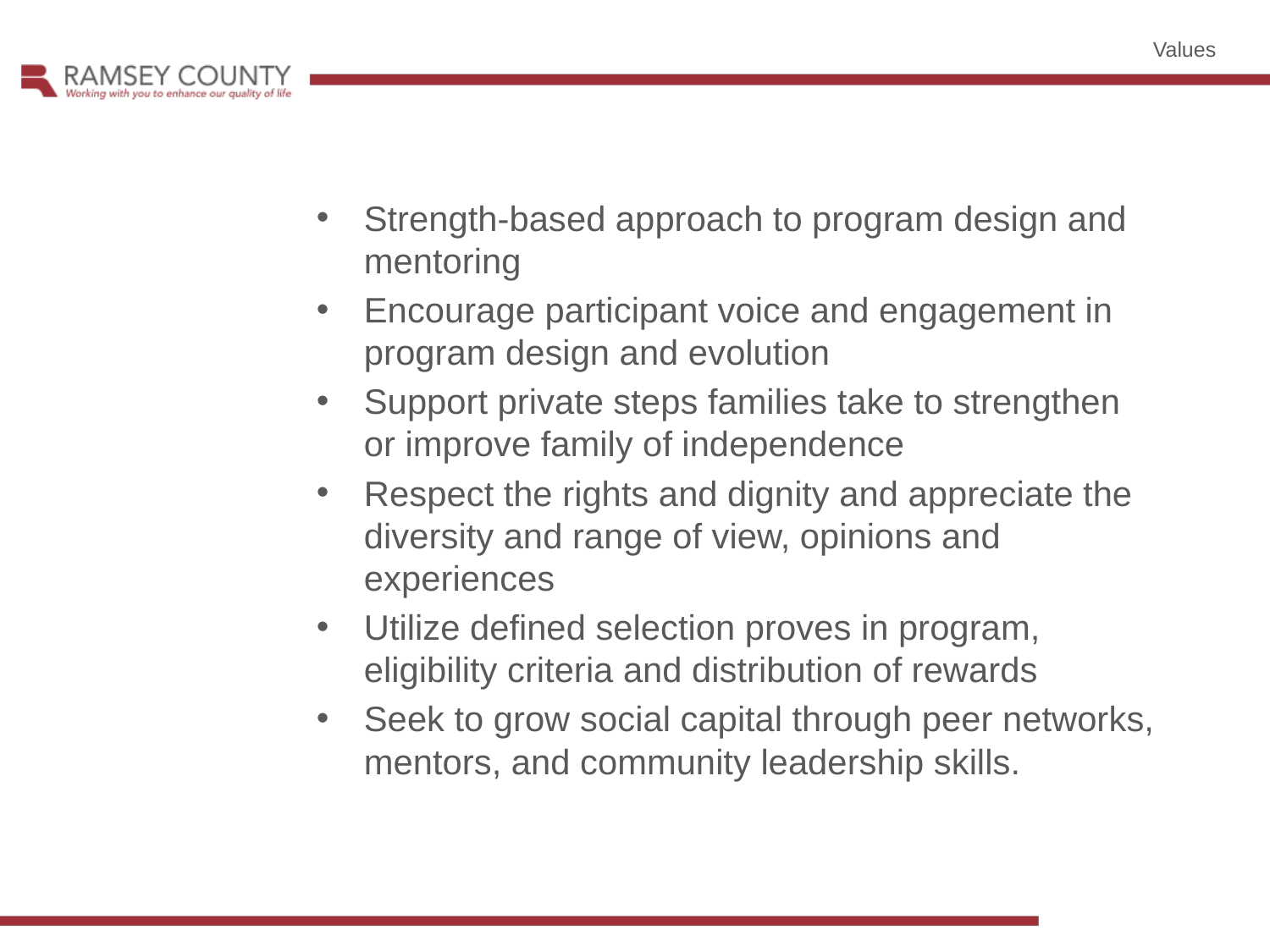

Values
Strength-based approach to program design and mentoring
Encourage participant voice and engagement in program design and evolution
Support private steps families take to strengthen or improve family of independence
Respect the rights and dignity and appreciate the diversity and range of view, opinions and experiences
Utilize defined selection proves in program, eligibility criteria and distribution of rewards
Seek to grow social capital through peer networks, mentors, and community leadership skills.